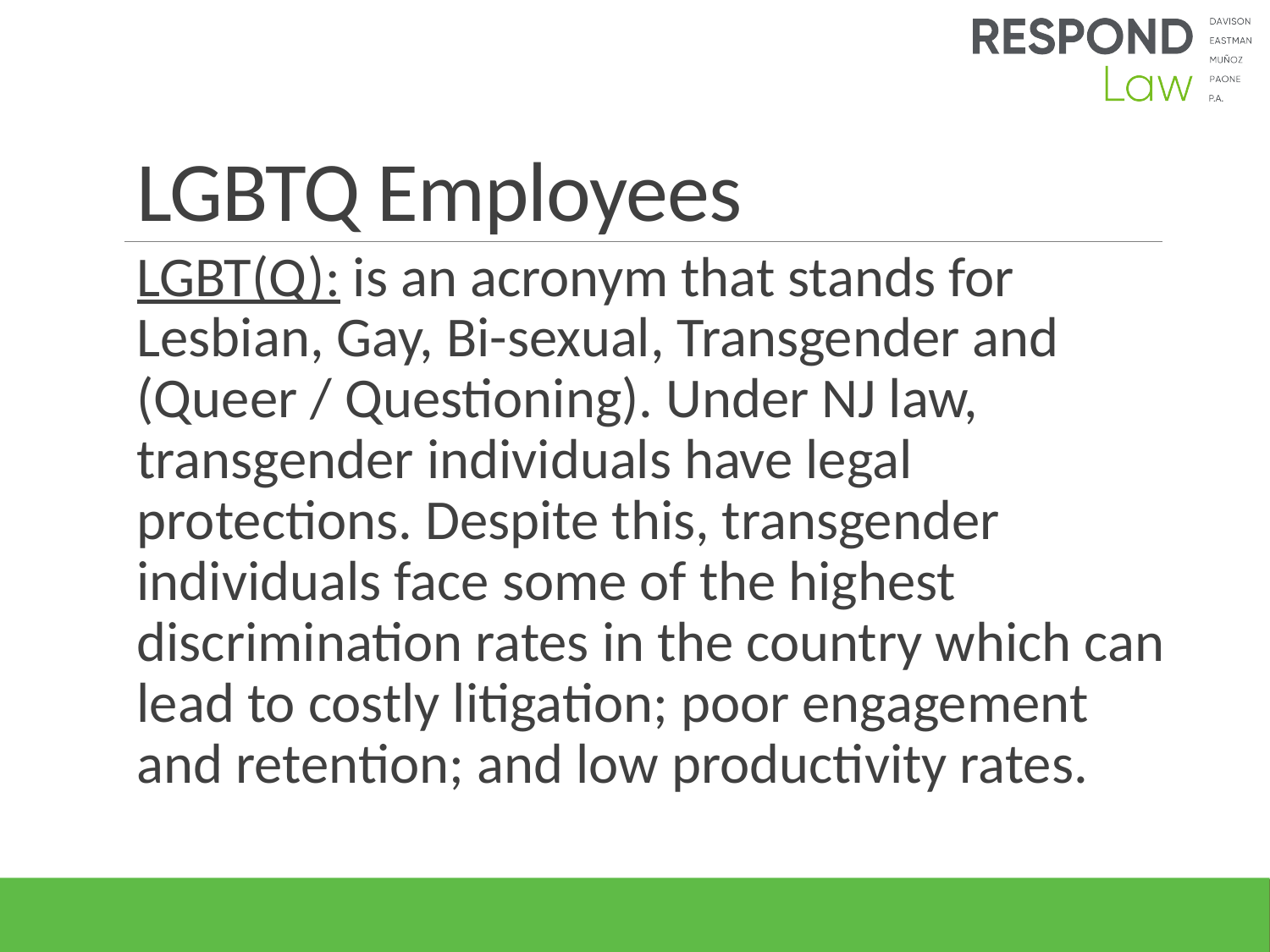

# LGBTQ Employees
LGBT(Q): is an acronym that stands for Lesbian, Gay, Bi-sexual, Transgender and (Queer / Questioning). Under NJ law, transgender individuals have legal protections. Despite this, transgender individuals face some of the highest discrimination rates in the country which can lead to costly litigation; poor engagement and retention; and low productivity rates.